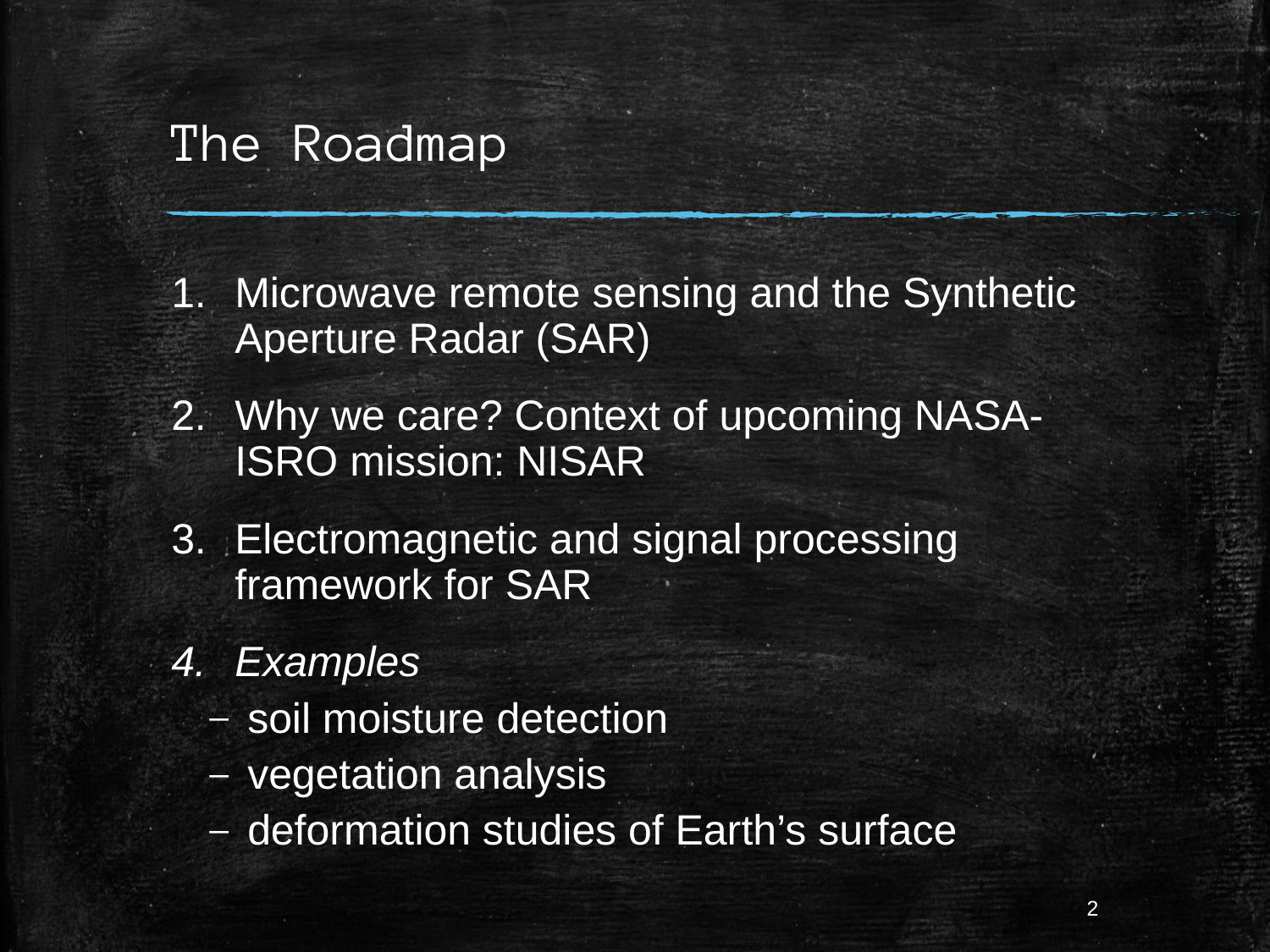

# The Roadmap
Microwave remote sensing and the Synthetic Aperture Radar (SAR)
Why we care? Context of upcoming NASA-ISRO mission: NISAR
Electromagnetic and signal processing framework for SAR
Examples
soil moisture detection
vegetation analysis
deformation studies of Earth’s surface
2